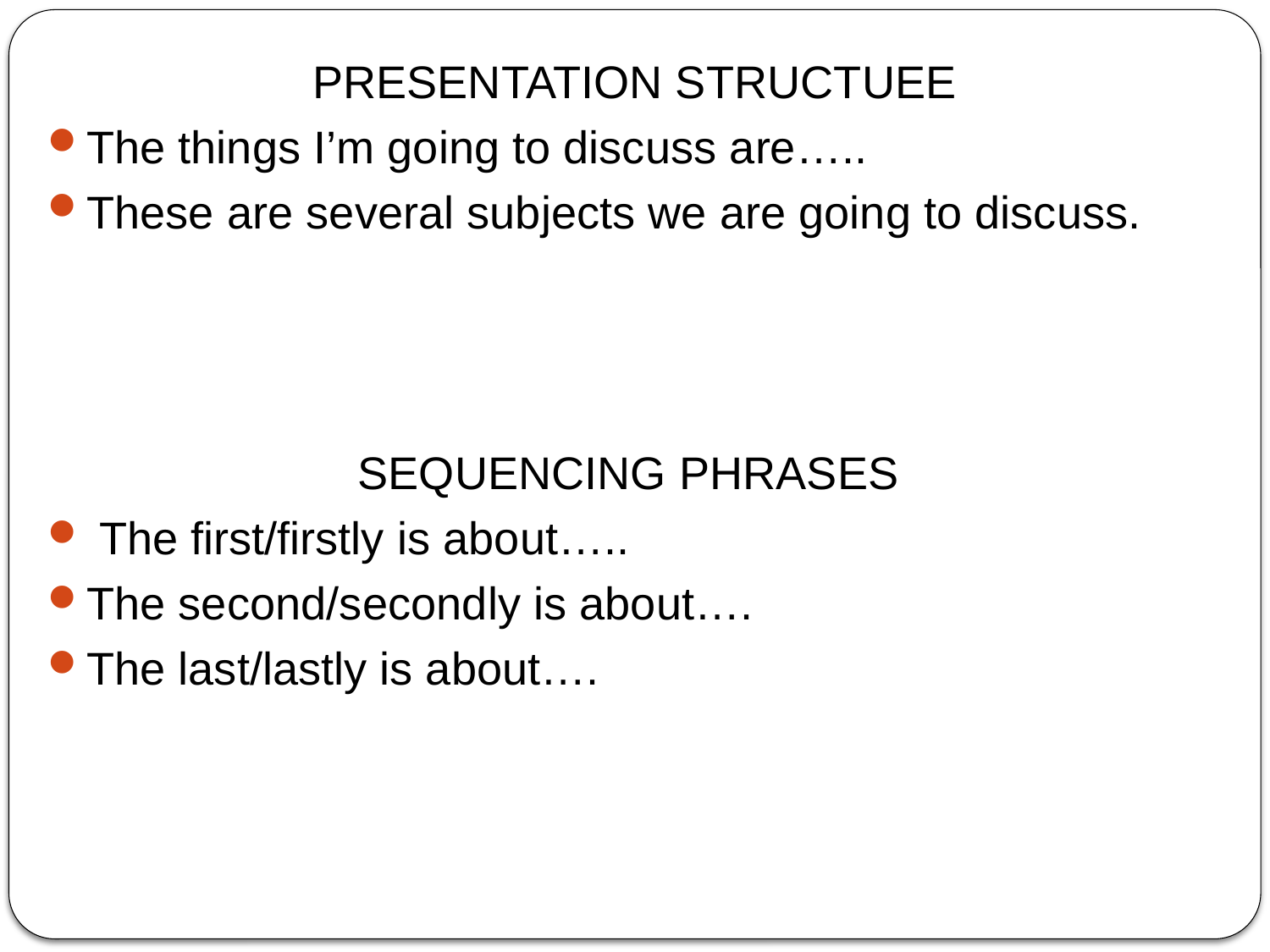

PRESENTATION STRUCTUEE
The things I’m going to discuss are…..
These are several subjects we are going to discuss.

SEQUENCING PHRASES
 The first/firstly is about…..
The second/secondly is about….
The last/lastly is about….